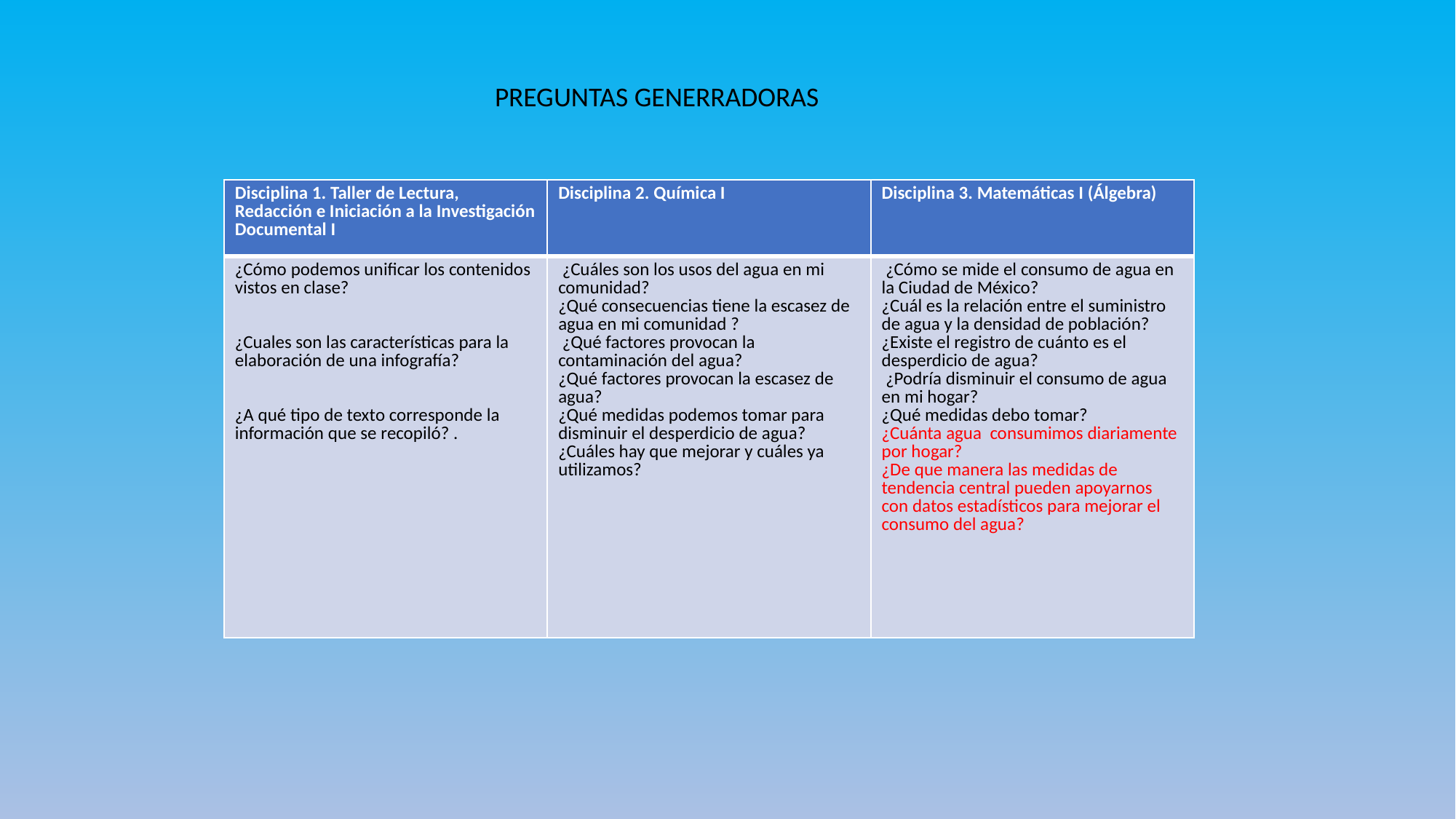

PREGUNTAS GENERRADORAS
| Disciplina 1. Taller de Lectura, Redacción e Iniciación a la Investigación Documental I | Disciplina 2. Química I | Disciplina 3. Matemáticas I (Álgebra) |
| --- | --- | --- |
| ¿Cómo podemos unificar los contenidos vistos en clase? ¿Cuales son las características para la elaboración de una infografía? ¿A qué tipo de texto corresponde la información que se recopiló? . | ¿Cuáles son los usos del agua en mi comunidad? ¿Qué consecuencias tiene la escasez de agua en mi comunidad ? ¿Qué factores provocan la contaminación del agua? ¿Qué factores provocan la escasez de agua? ¿Qué medidas podemos tomar para disminuir el desperdicio de agua? ¿Cuáles hay que mejorar y cuáles ya utilizamos? | ¿Cómo se mide el consumo de agua en la Ciudad de México? ¿Cuál es la relación entre el suministro de agua y la densidad de población? ¿Existe el registro de cuánto es el desperdicio de agua? ¿Podría disminuir el consumo de agua en mi hogar? ¿Qué medidas debo tomar? ¿Cuánta agua consumimos diariamente por hogar? ¿De que manera las medidas de tendencia central pueden apoyarnos con datos estadísticos para mejorar el consumo del agua? |